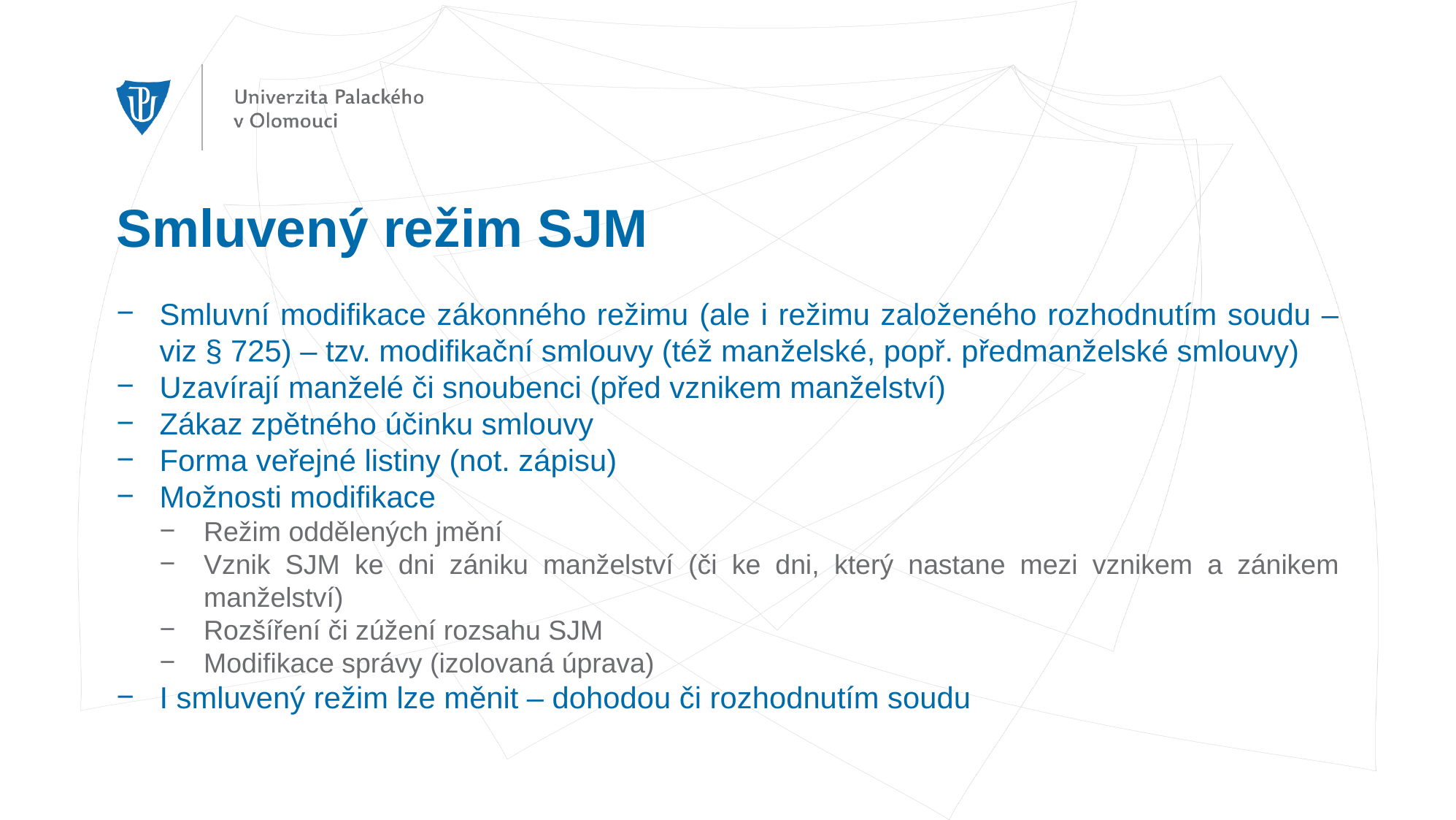

# Smluvený režim SJM
Smluvní modifikace zákonného režimu (ale i režimu založeného rozhodnutím soudu – viz § 725) – tzv. modifikační smlouvy (též manželské, popř. předmanželské smlouvy)
Uzavírají manželé či snoubenci (před vznikem manželství)
Zákaz zpětného účinku smlouvy
Forma veřejné listiny (not. zápisu)
Možnosti modifikace
Režim oddělených jmění
Vznik SJM ke dni zániku manželství (či ke dni, který nastane mezi vznikem a zánikem manželství)
Rozšíření či zúžení rozsahu SJM
Modifikace správy (izolovaná úprava)
I smluvený režim lze měnit – dohodou či rozhodnutím soudu